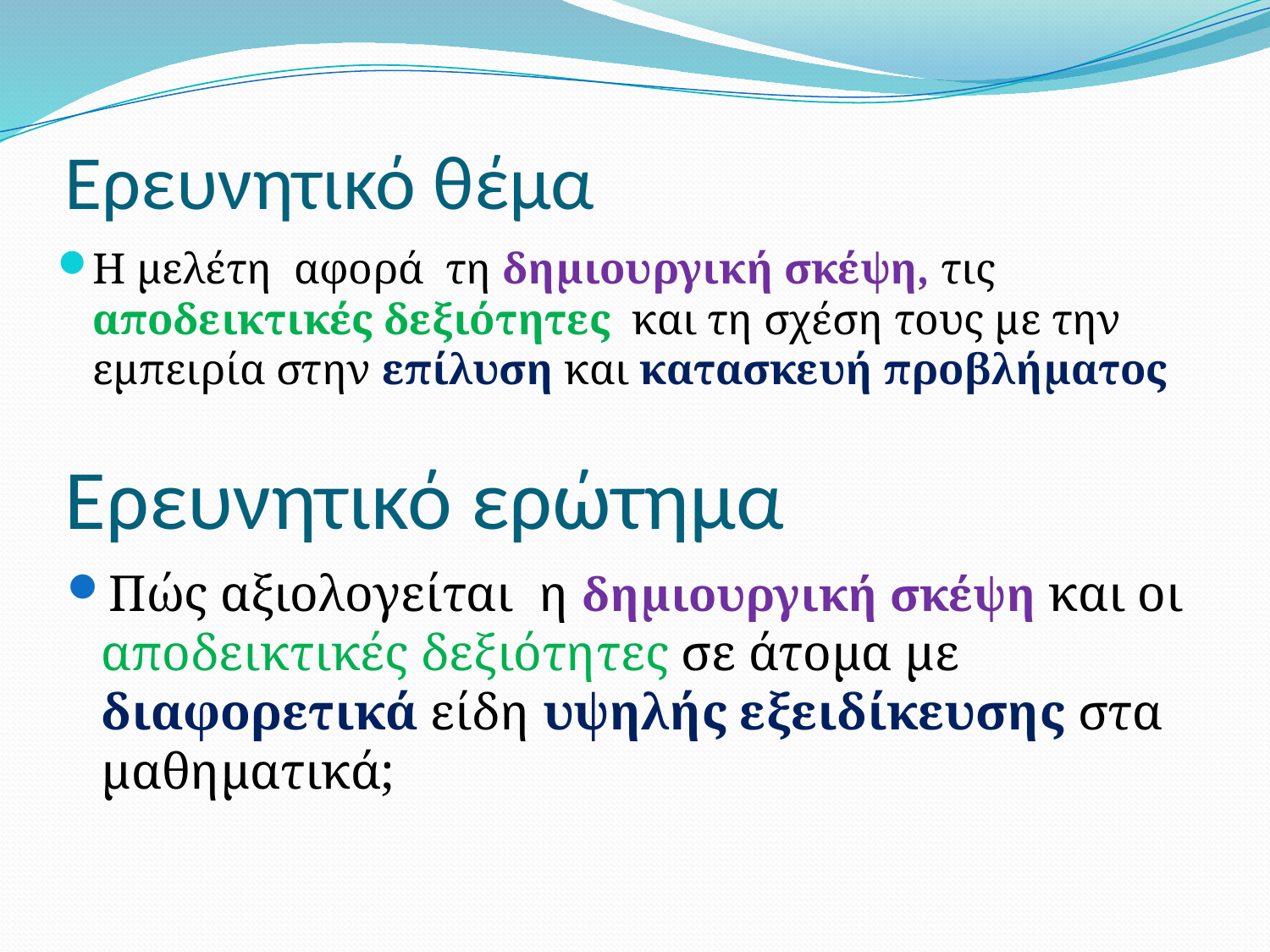

# Ερευνητικό θέμα
Η μελέτη  αφορά  τη δημιουργική σκέψη, τις αποδεικτικές δεξιότητες  και τη σχέση τους με την εμπειρία στην επίλυση και κατασκευή προβλήματος
Ερευνητικό ερώτημα
Πώς αξιολογείται  η δημιουργική σκέψη και οι αποδεικτικές δεξιότητες σε άτομα με διαφορετικά είδη υψηλής εξειδίκευσης στα μαθηματικά;